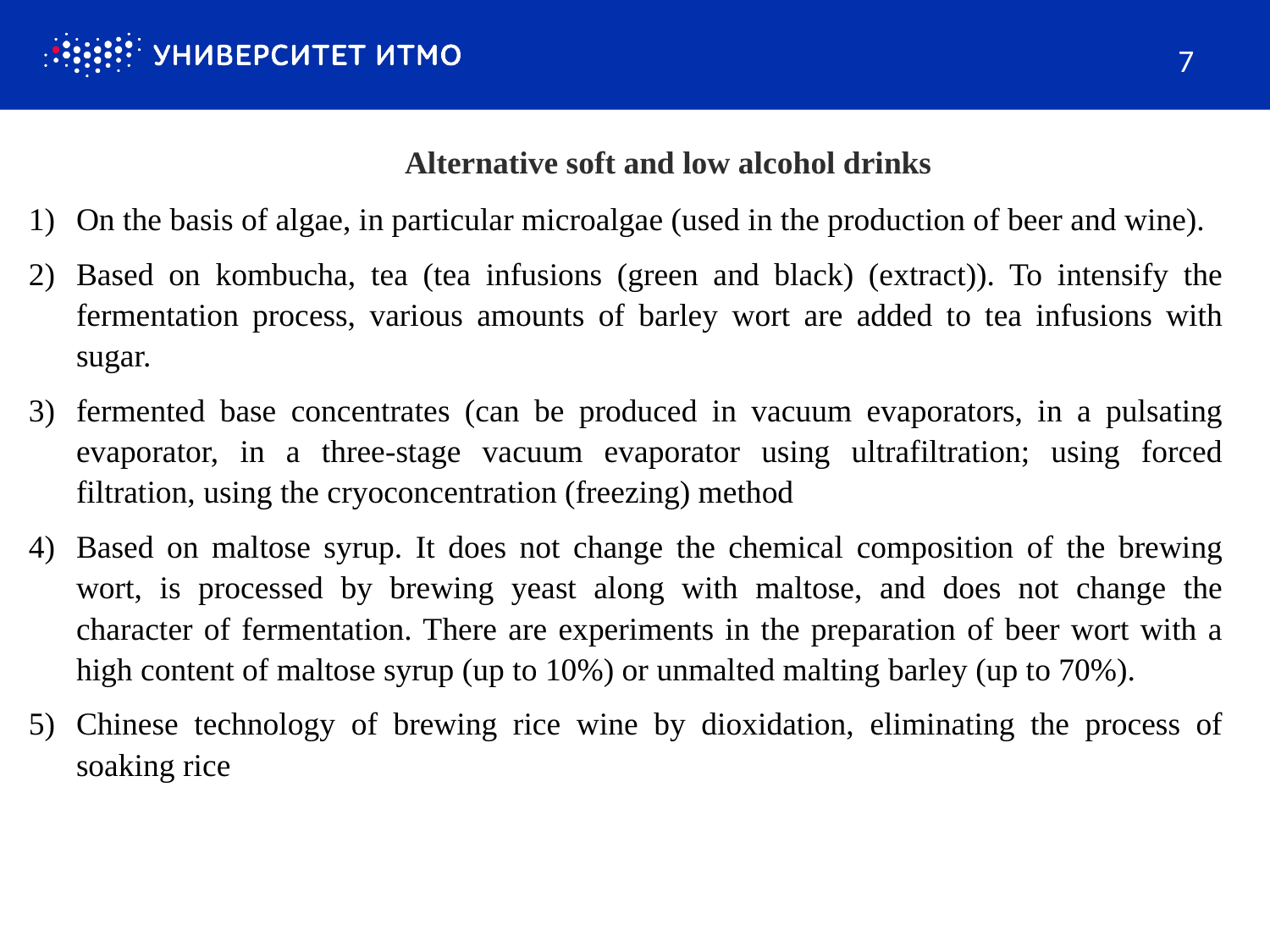

7
Alternative soft and low alcohol drinks
On the basis of algae, in particular microalgae (used in the production of beer and wine).
Based on kombucha, tea (tea infusions (green and black) (extract)). To intensify the fermentation process, various amounts of barley wort are added to tea infusions with sugar.
fermented base concentrates (can be produced in vacuum evaporators, in a pulsating evaporator, in a three-stage vacuum evaporator using ultrafiltration; using forced filtration, using the cryoconcentration (freezing) method
Based on maltose syrup. It does not change the chemical composition of the brewing wort, is processed by brewing yeast along with maltose, and does not change the character of fermentation. There are experiments in the preparation of beer wort with a high content of maltose syrup (up to 10%) or unmalted malting barley (up to 70%).
Chinese technology of brewing rice wine by dioxidation, eliminating the process of soaking rice